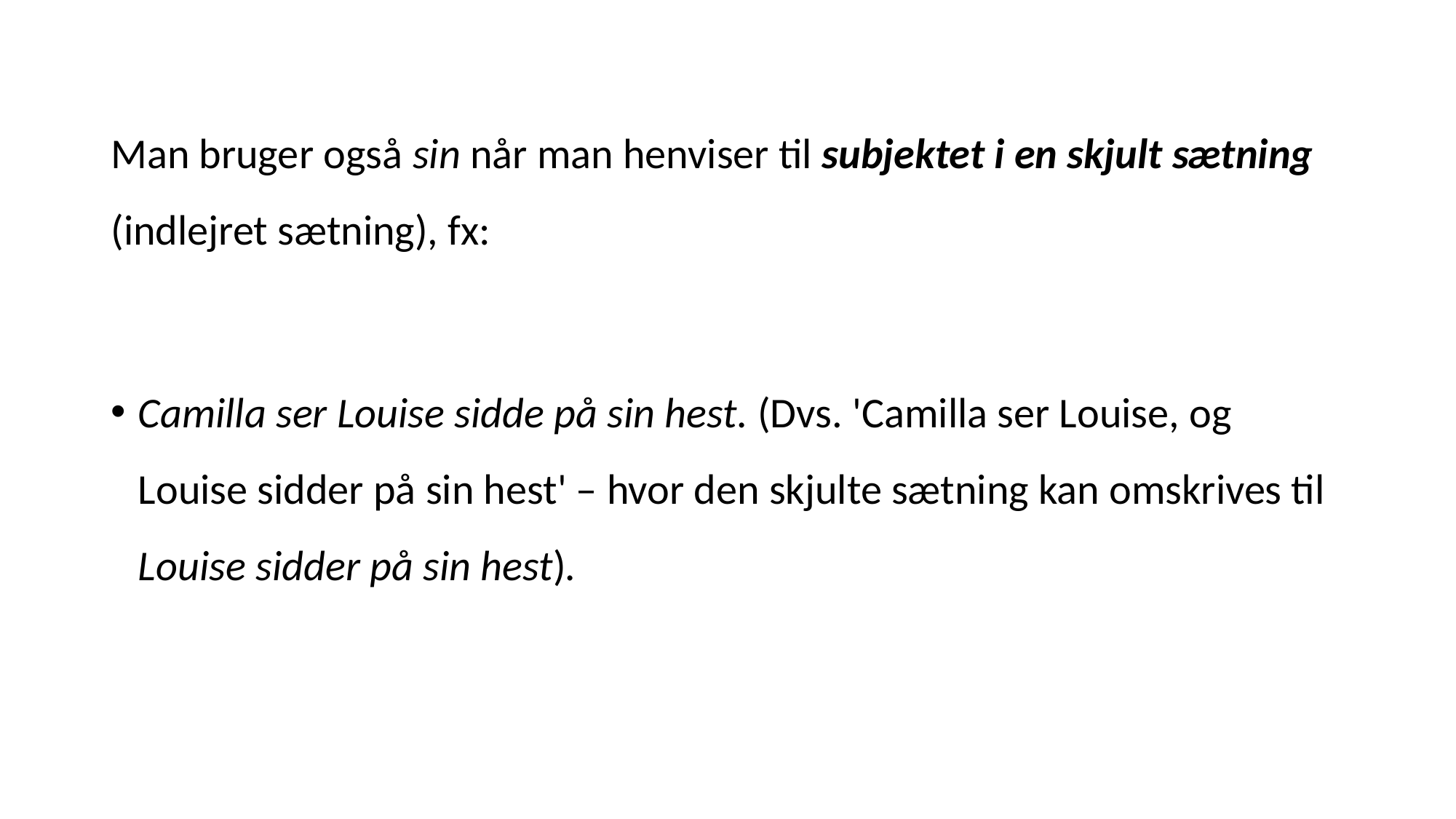

Man bruger også sin når man henviser til subjektet i en skjult sætning (indlejret sætning), fx:

Camilla ser Louise sidde på sin hest. (Dvs. 'Camilla ser Louise, og Louise sidder på sin hest' – hvor den skjulte sætning kan omskrives til Louise sidder på sin hest).